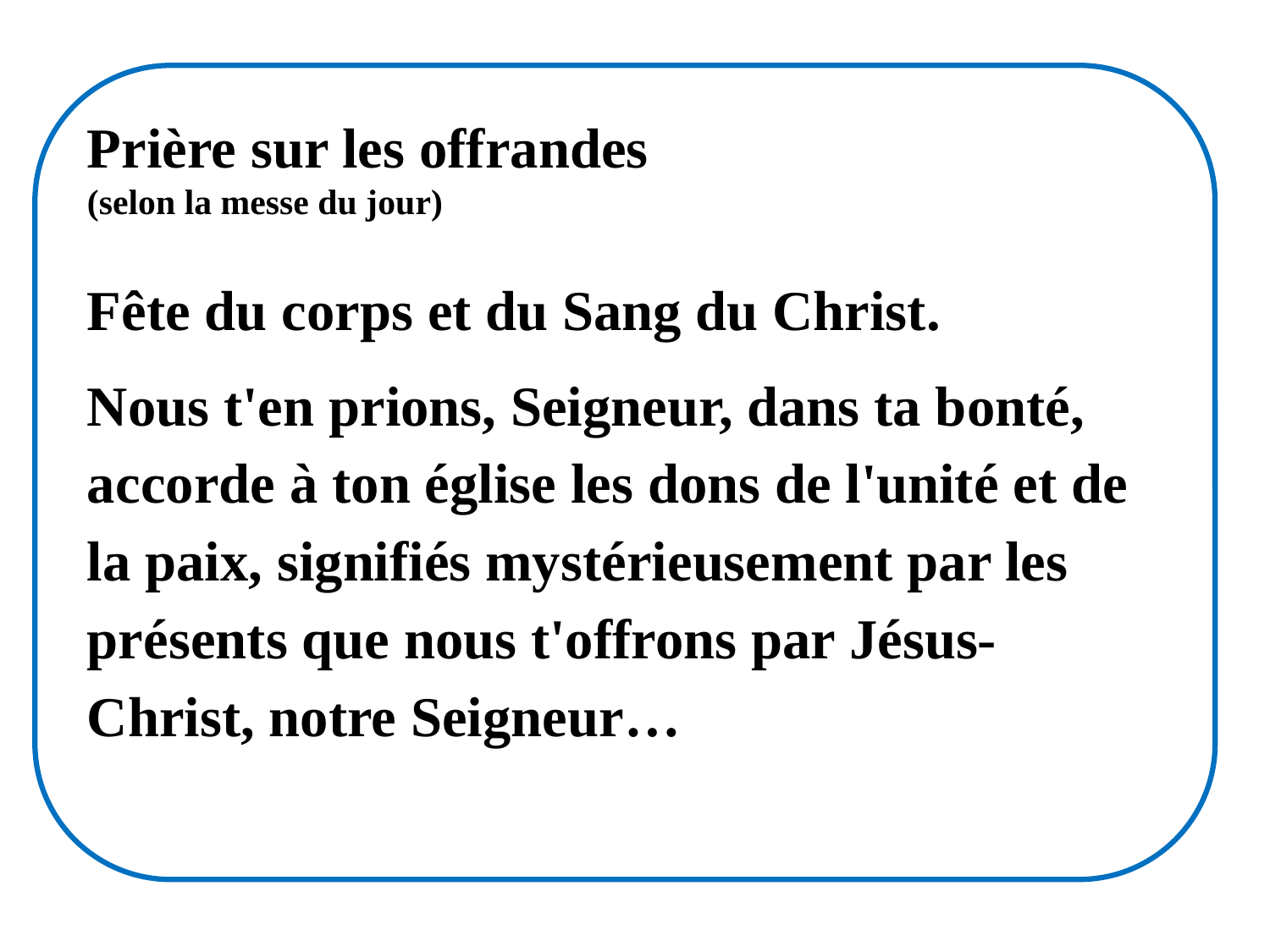

Prière sur les offrandes
(selon la messe du jour)

Fête du corps et du Sang du Christ.
Nous t'en prions, Seigneur, dans ta bonté, accorde à ton église les dons de l'unité et de la paix, signifiés mystérieusement par les présents que nous t'offrons par Jésus-Christ, notre Seigneur…